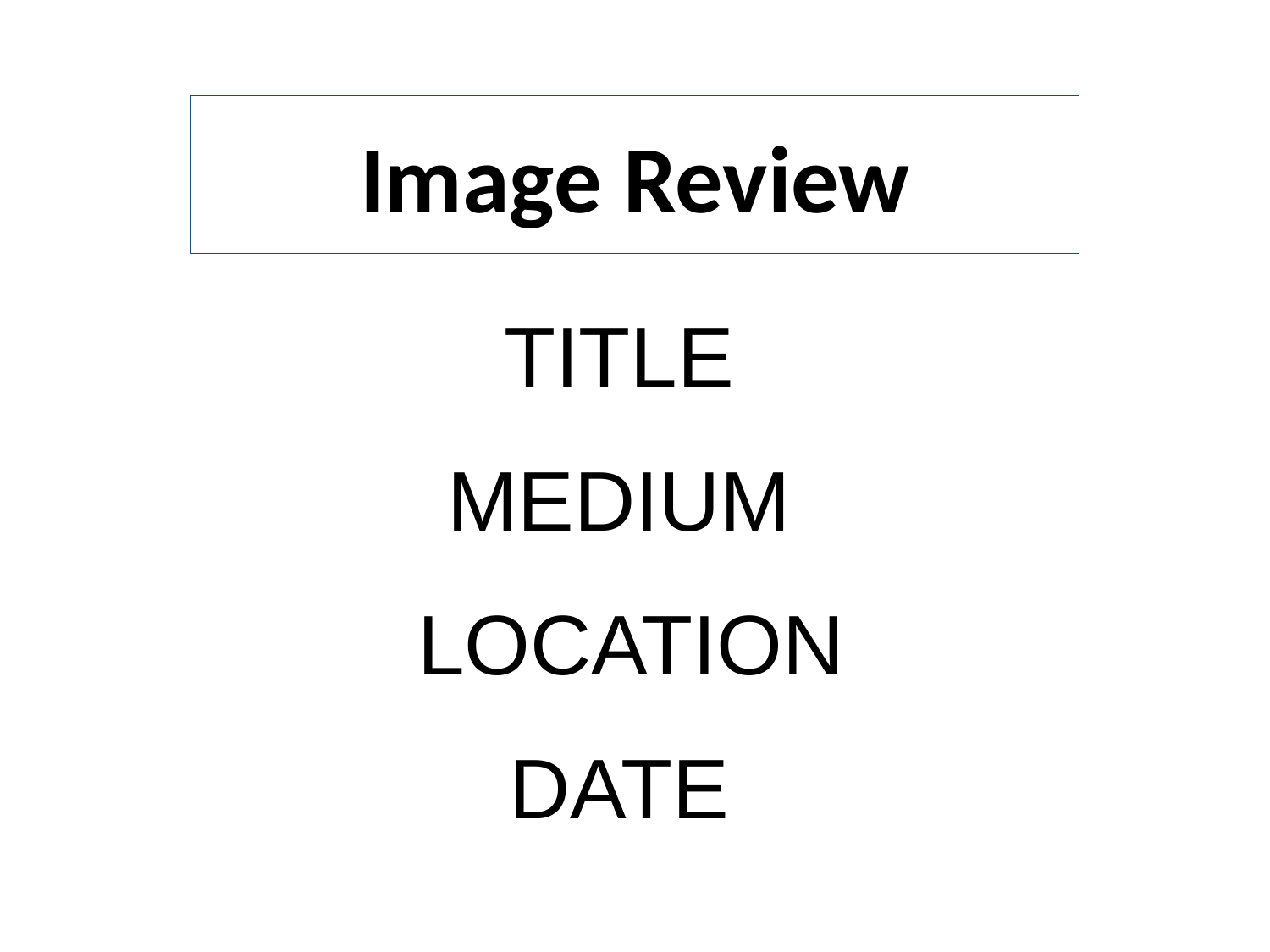

# Image Review
TITLE
MEDIUM
 LOCATION
DATE